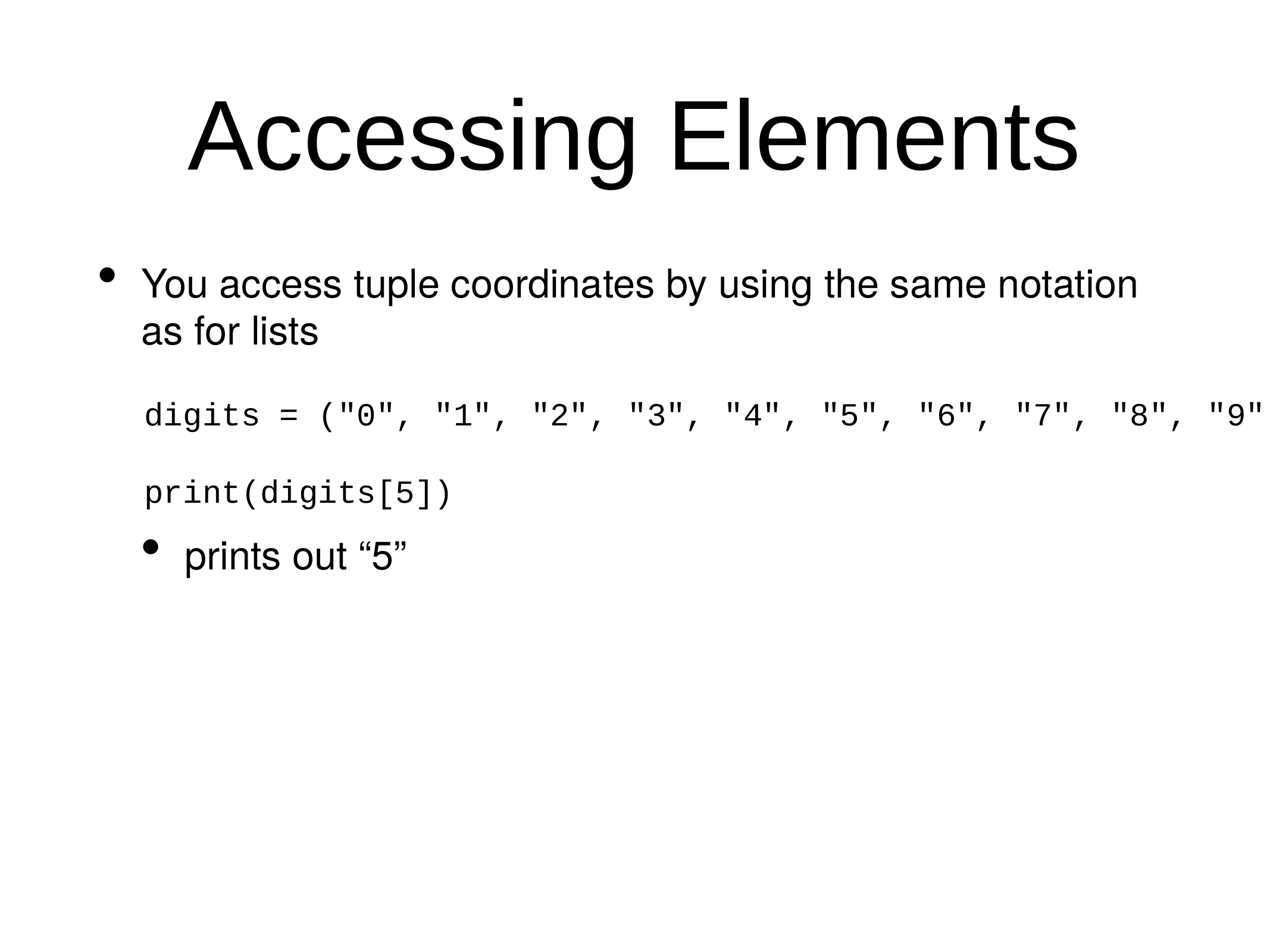

# Accessing Elements
You access tuple coordinates by using the same notation as for lists

prints out “5”
digits = ("0", "1", "2", "3", "4", "5", "6", "7", "8", "9")

print(digits[5])